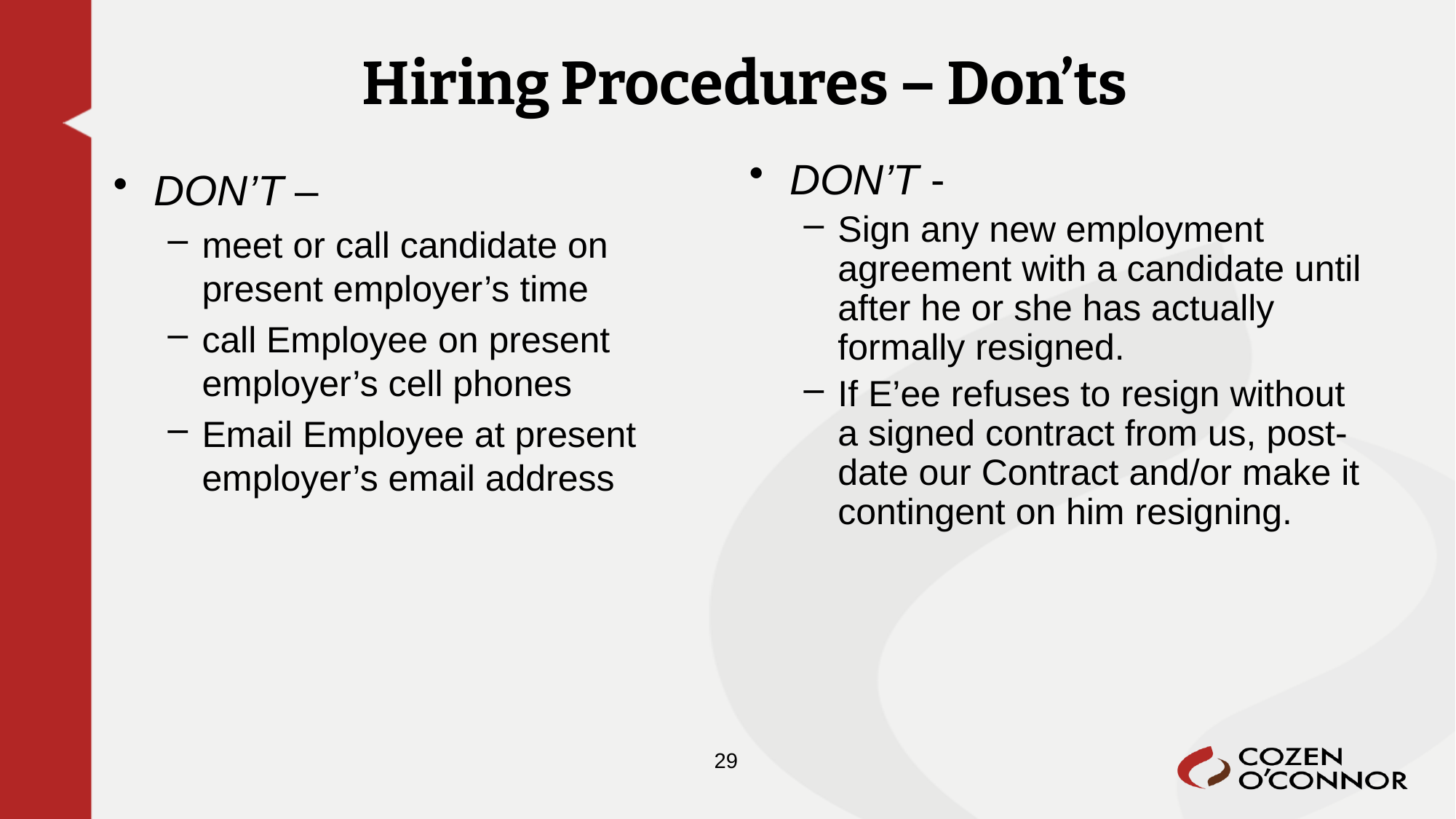

# Hiring Procedures – Don’ts
DON’T -
Sign any new employment agreement with a candidate until after he or she has actually formally resigned.
If E’ee refuses to resign without a signed contract from us, post-date our Contract and/or make it contingent on him resigning.
DON’T –
meet or call candidate on present employer’s time
call Employee on present employer’s cell phones
Email Employee at present employer’s email address
29